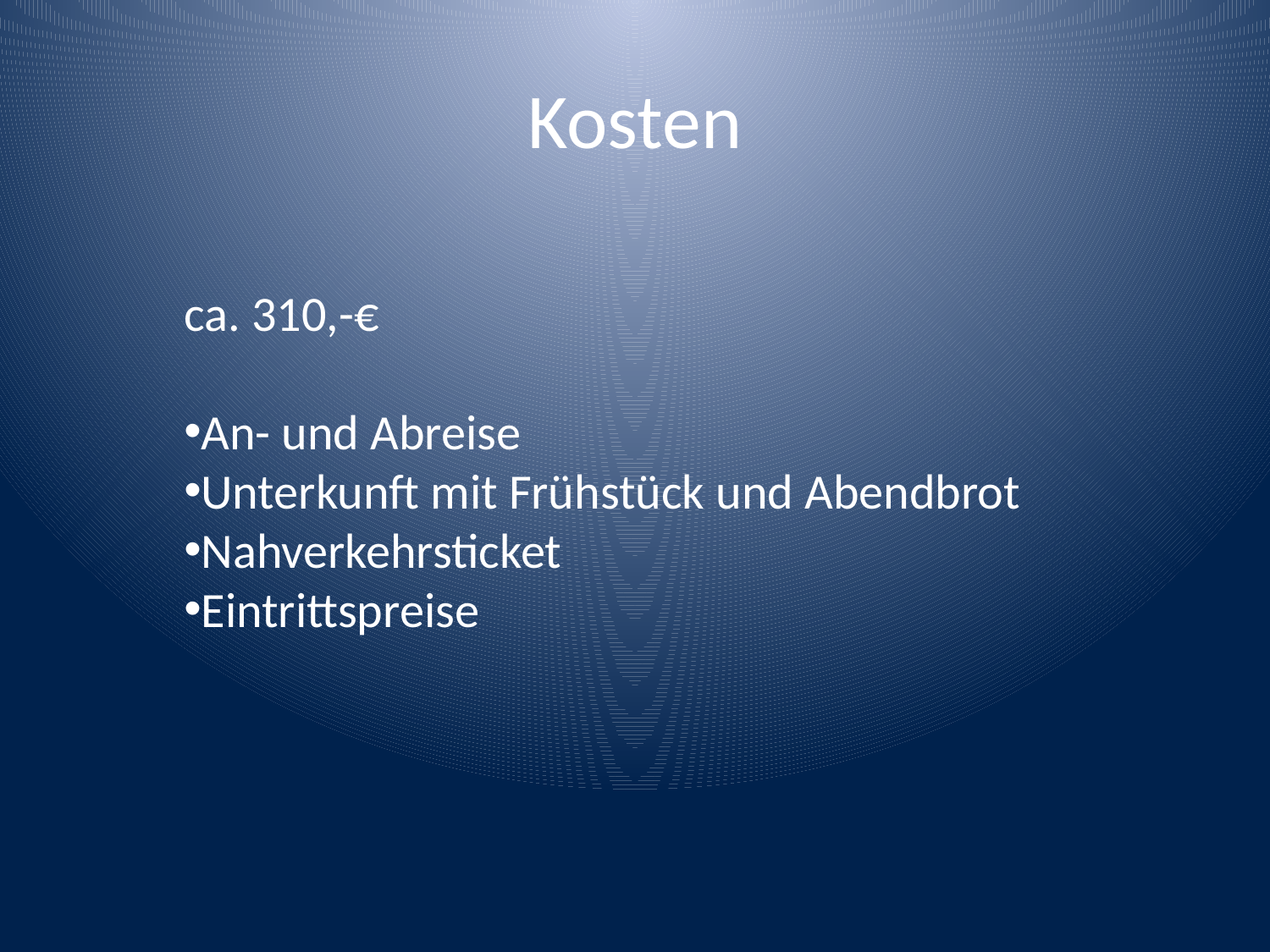

# Kosten
ca. 310,-€

An- und Abreise
Unterkunft mit Frühstück und Abendbrot
Nahverkehrsticket
Eintrittspreise